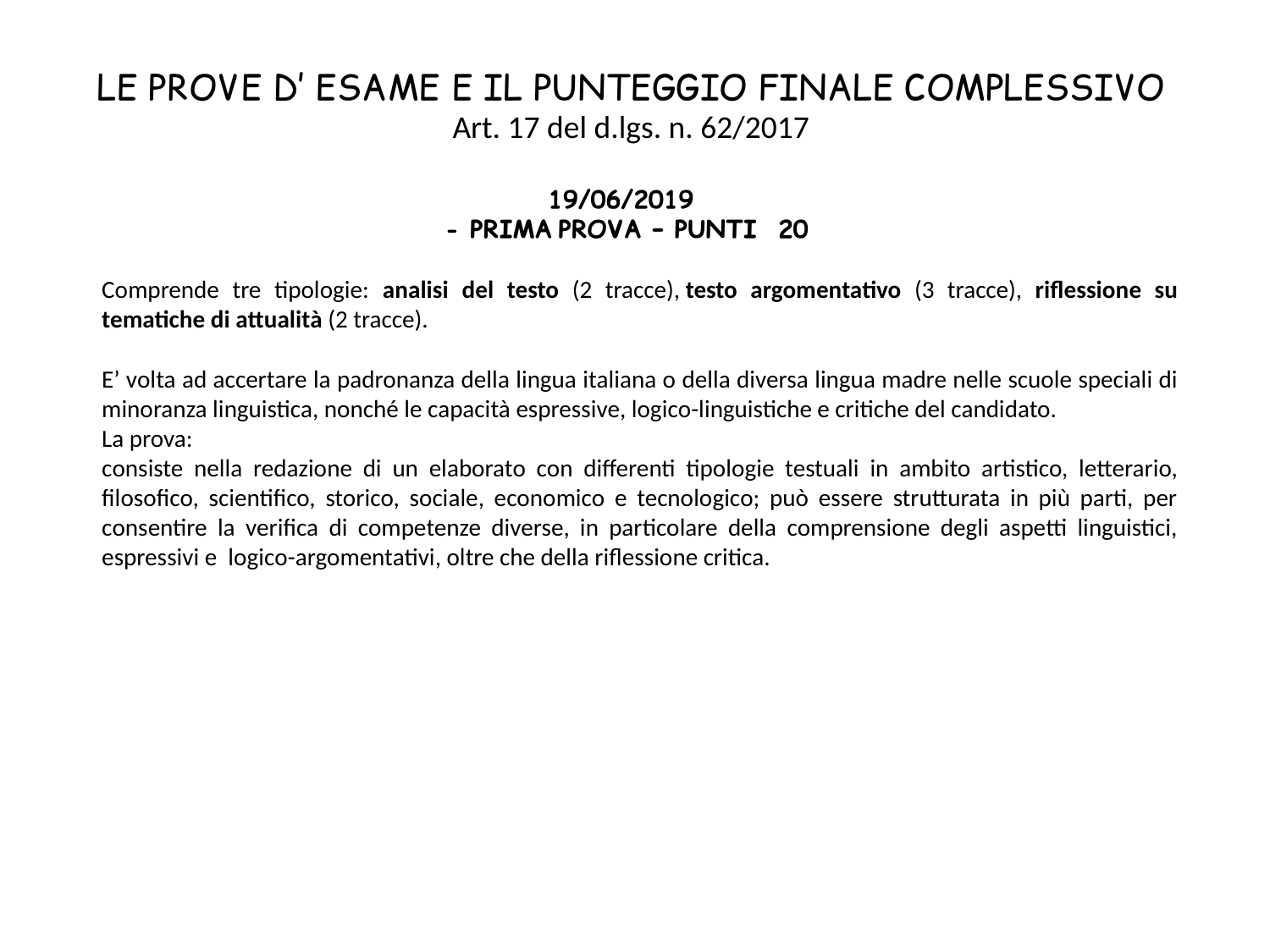

# LE PROVE D’ ESAME E IL PUNTEGGIO FINALE COMPLESSIVO Art. 17 del d.lgs. n. 62/2017
19/06/2019
 - PRIMA PROVA – PUNTI  20
Comprende tre tipologie: analisi del testo (2 tracce), testo argomentativo (3 tracce), riflessione su tematiche di attualità (2 tracce).
E’ volta ad accertare la padronanza della lingua italiana o della diversa lingua madre nelle scuole speciali di minoranza linguistica, nonché le capacità espressive, logico-linguistiche e critiche del candidato.
La prova:
consiste nella redazione di un elaborato con differenti tipologie testuali in ambito artistico, letterario, filosofico, scientifico, storico, sociale, economico e tecnologico; può essere strutturata in più parti, per consentire la verifica di competenze diverse, in particolare della comprensione degli aspetti linguistici, espressivi e  logico-argomentativi, oltre che della riflessione critica.